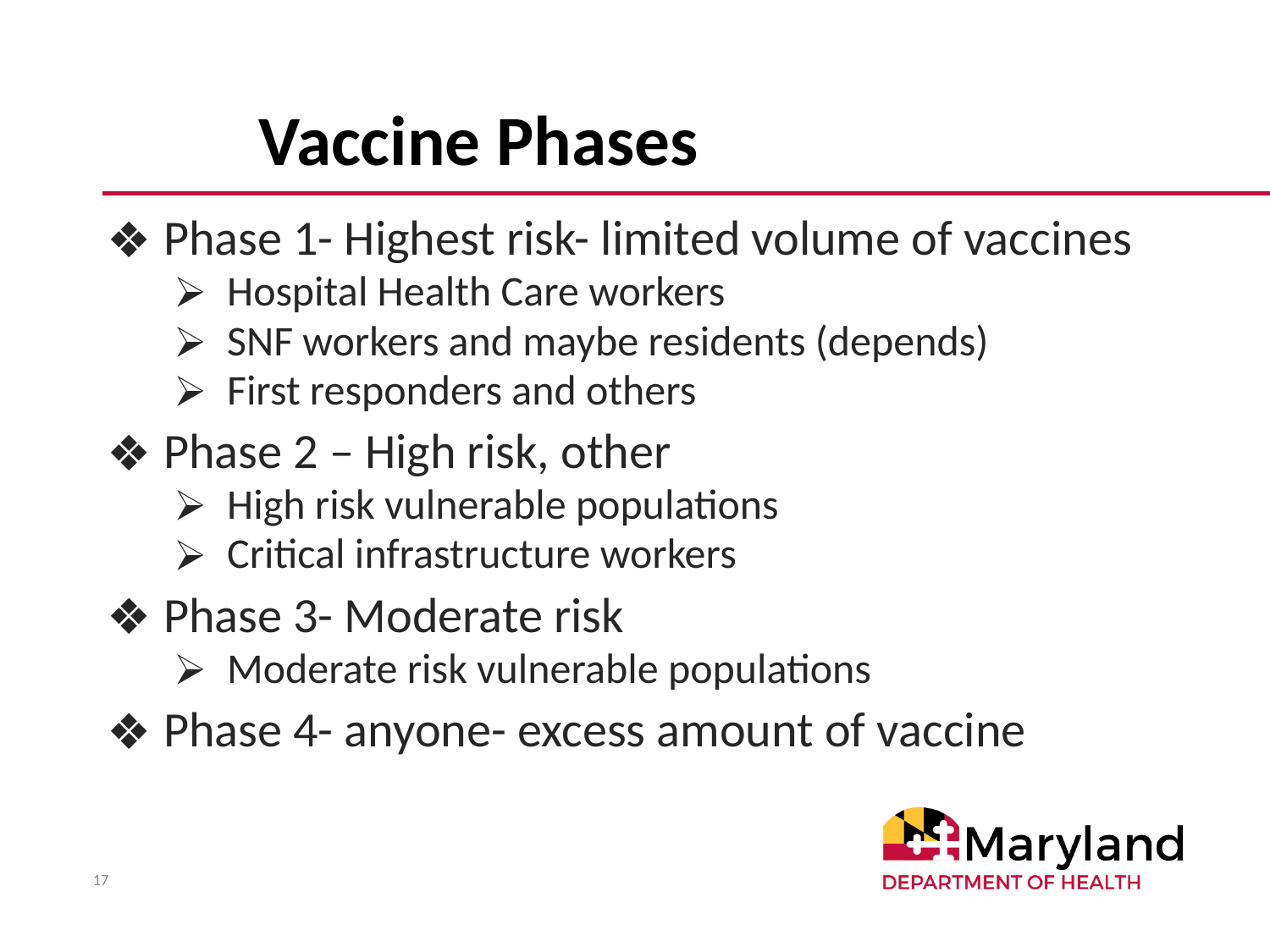

# Vaccine Phases

Phase 1- Highest risk- limited volume of vaccines
Hospital Health Care workers
SNF workers and maybe residents (depends)
First responders and others
Phase 2 – High risk, other
High risk vulnerable populations
Critical infrastructure workers
Phase 3- Moderate risk
Moderate risk vulnerable populations
Phase 4- anyone- excess amount of vaccine
17